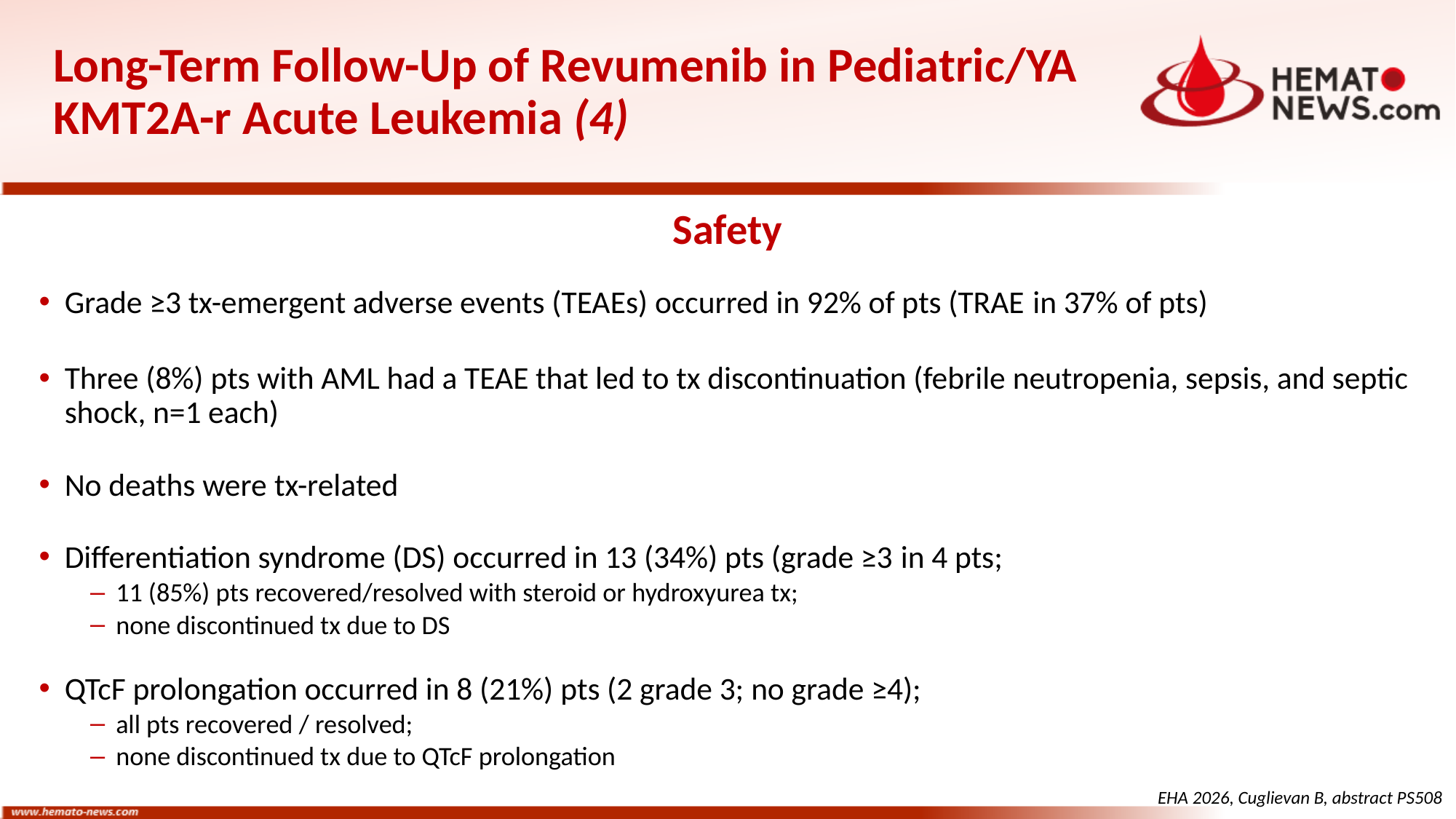

# Long-Term Follow-Up of Revumenib in Pediatric/YA KMT2A-r Acute Leukemia (4)
Safety
Grade ≥3 tx-emergent adverse events (TEAEs) occurred in 92% of pts (TRAE in 37% of pts)
Three (8%) pts with AML had a TEAE that led to tx discontinuation (febrile neutropenia, sepsis, and septic shock, n=1 each)
No deaths were tx-related
Differentiation syndrome (DS) occurred in 13 (34%) pts (grade ≥3 in 4 pts;
11 (85%) pts recovered/resolved with steroid or hydroxyurea tx;
none discontinued tx due to DS
QTcF prolongation occurred in 8 (21%) pts (2 grade 3; no grade ≥4);
all pts recovered / resolved;
none discontinued tx due to QTcF prolongation
EHA 2026, Cuglievan B, abstract PS508